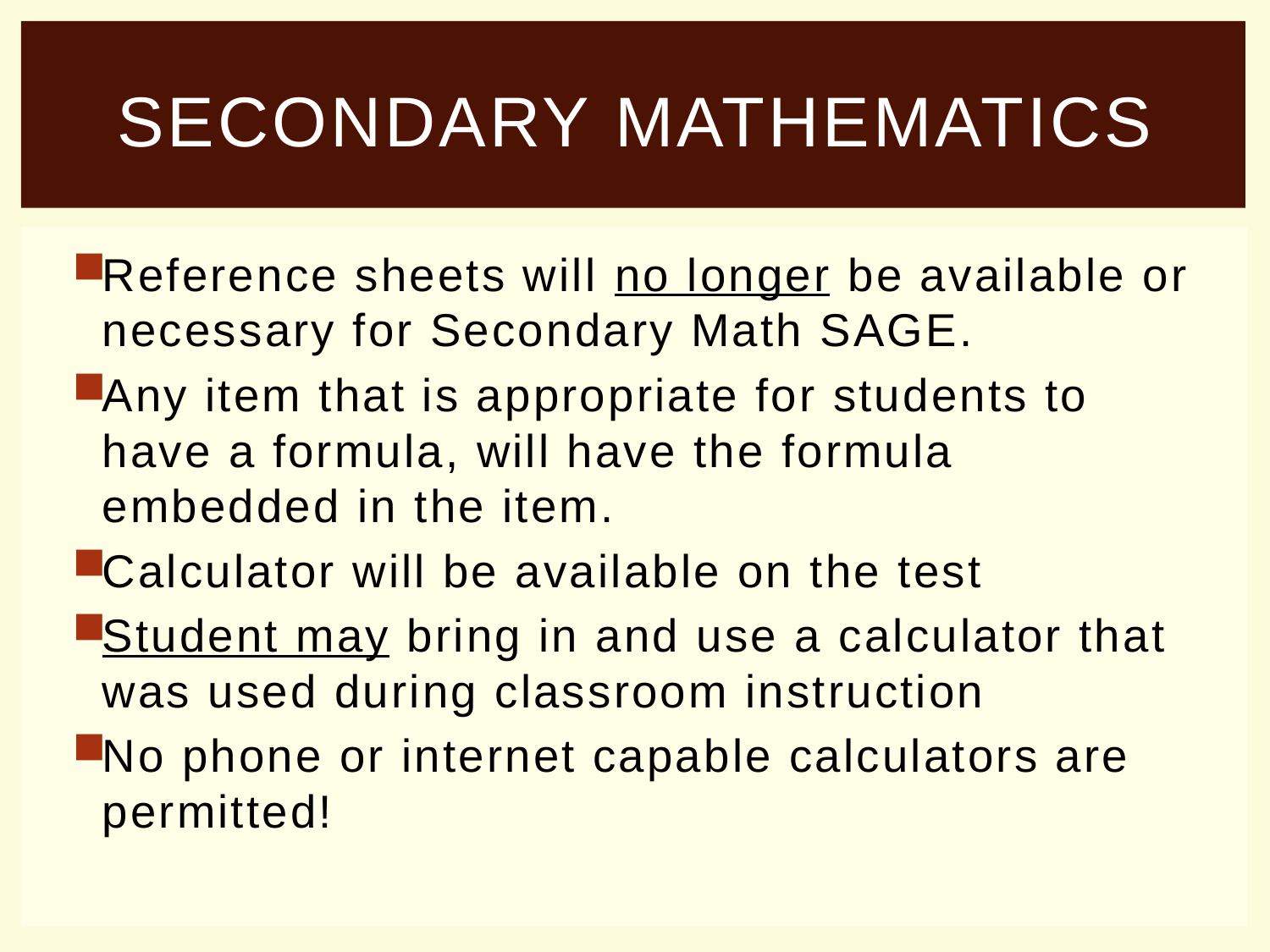

# Secondary Mathematics
Reference sheets will no longer be available or necessary for Secondary Math SAGE.
Any item that is appropriate for students to have a formula, will have the formula embedded in the item.
Calculator will be available on the test
Student may bring in and use a calculator that was used during classroom instruction
No phone or internet capable calculators are permitted!